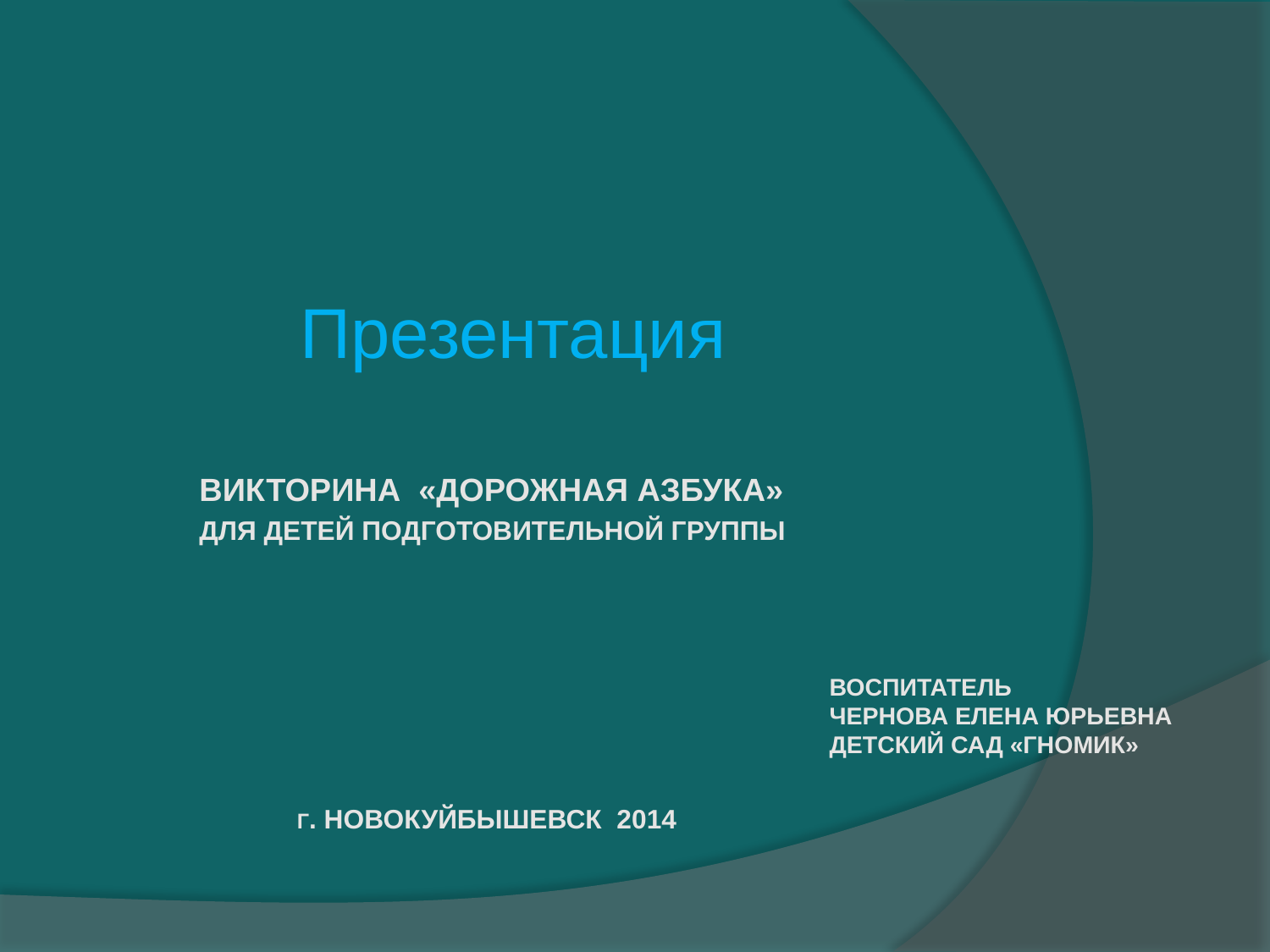

Презентация
# Викторина  «Дорожная азбука» для детей подготовительной группы Воспитатель Чернова Елена Юрьевна Детский Сад «Гномик» г. Новокуйбышевск  2014